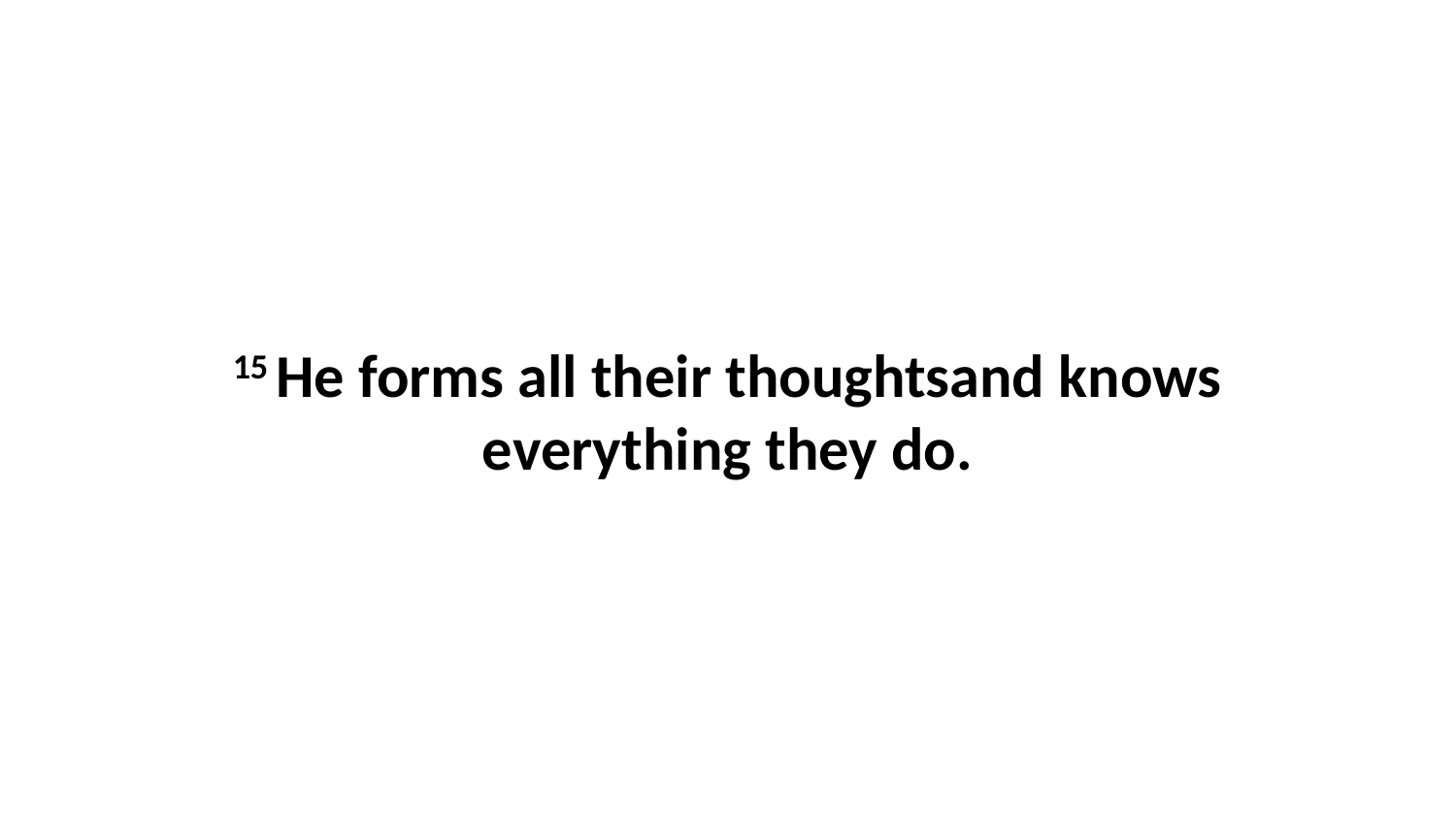

15 He forms all their thoughtsand knows everything they do.